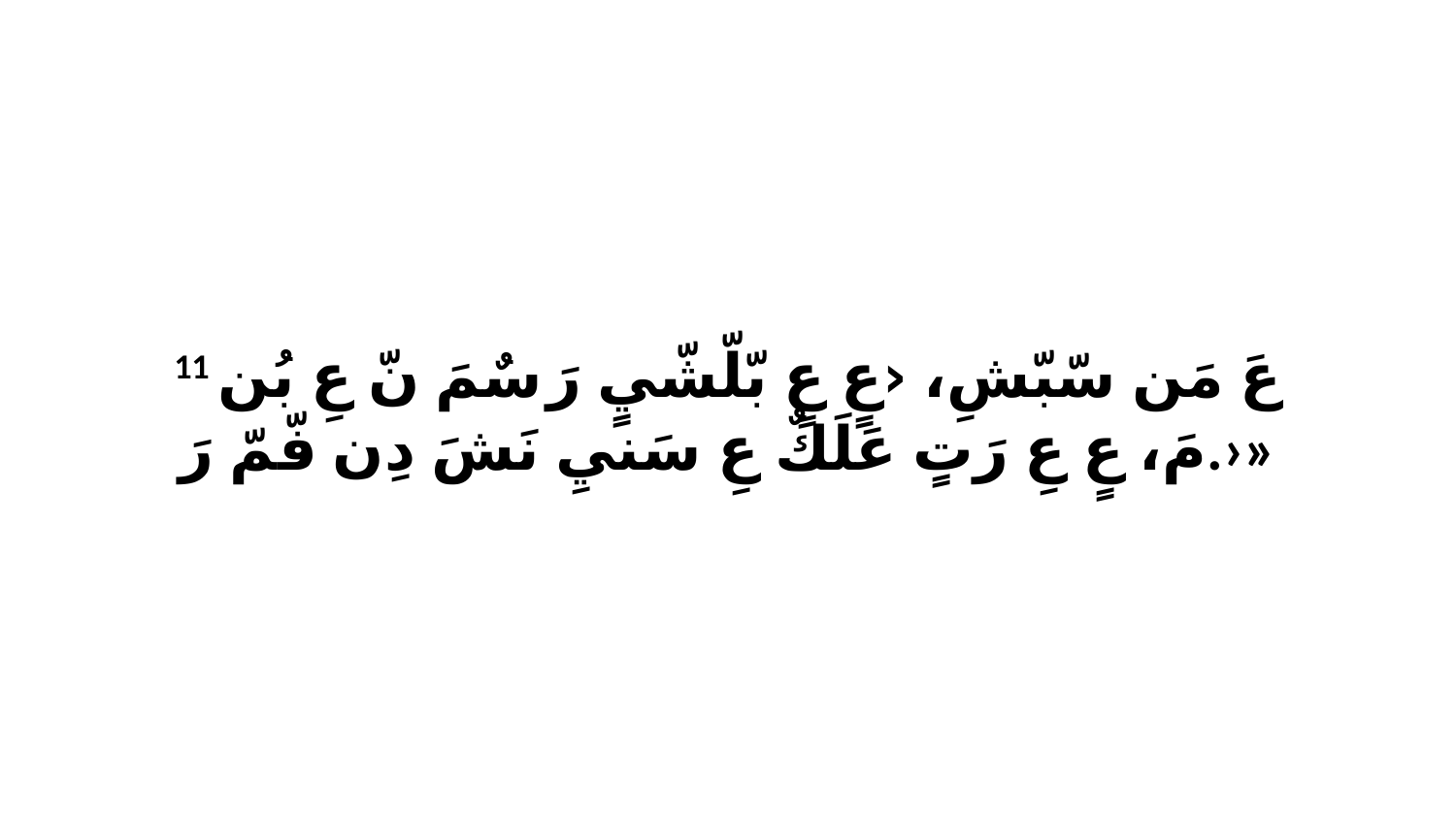

11 عَ مَن سّبّشِ، ‹عٍ عٍ بّلّشّيٍ رَ سٌمَ نّ عِ بُن مَ، عٍ عِ رَتٍ عَلَكٌ عِ سَنيِ نَشَ دِن فّمّ رَ.›»